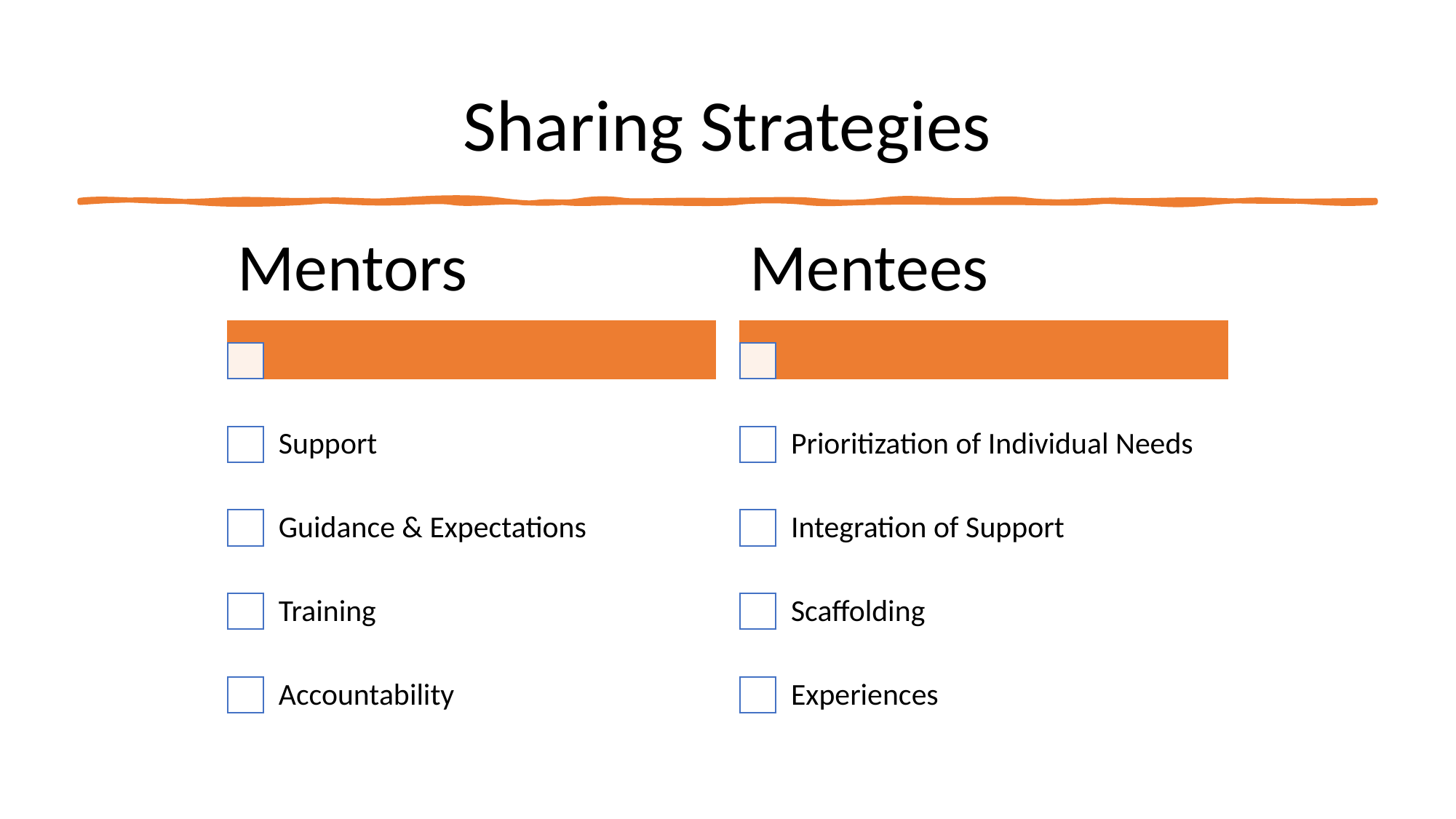

#
Sharing Strategies

Mentors
Support
Guidance & Expectations
Training
Accountability
Mentees
Prioritization of Individual Needs
Integration of Support
Scaffolding
Experiences